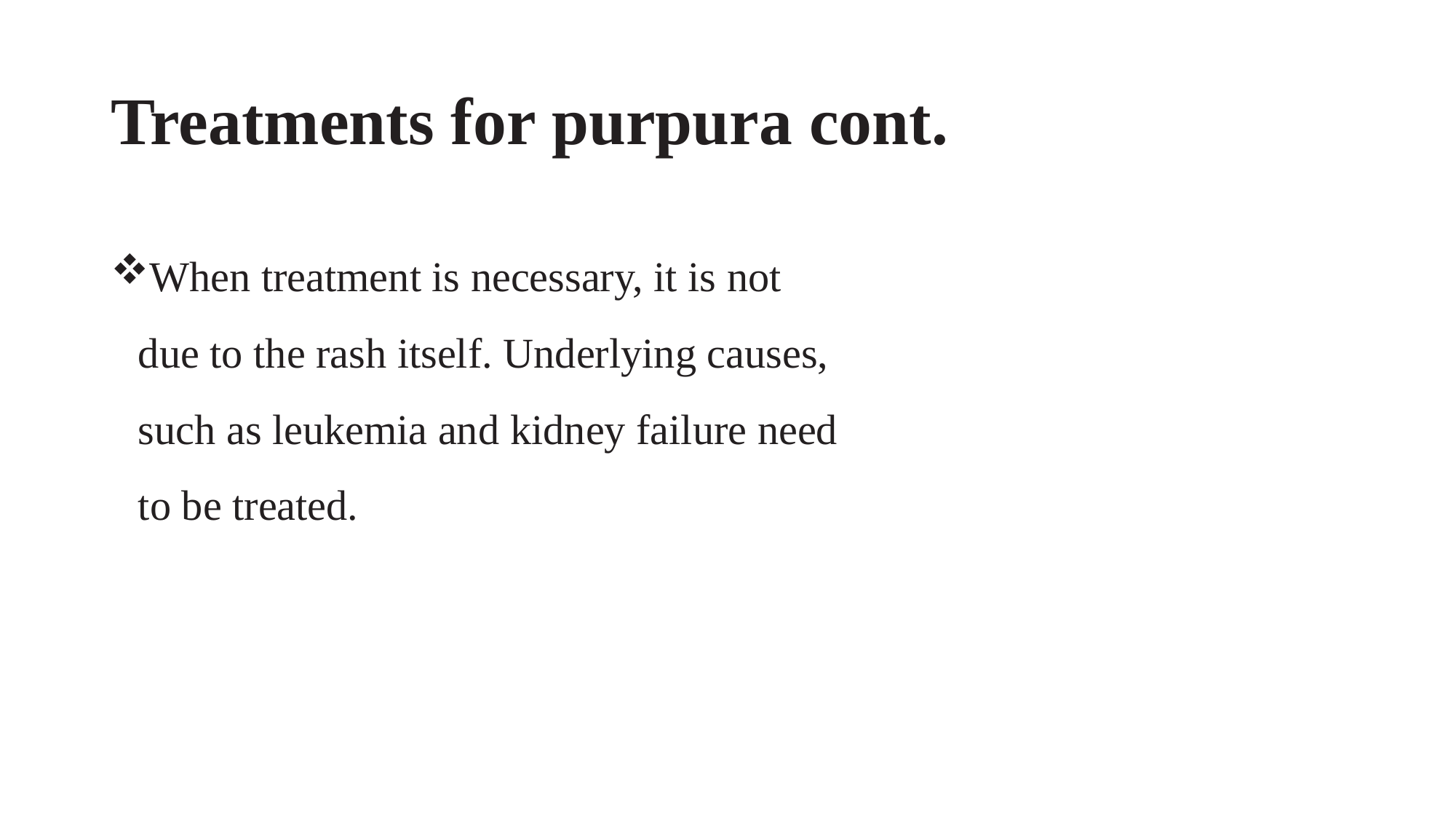

# Treatments for purpura cont.
When treatment is necessary, it is not due to the rash itself. Underlying causes, such as leukemia and kidney failure need to be treated.